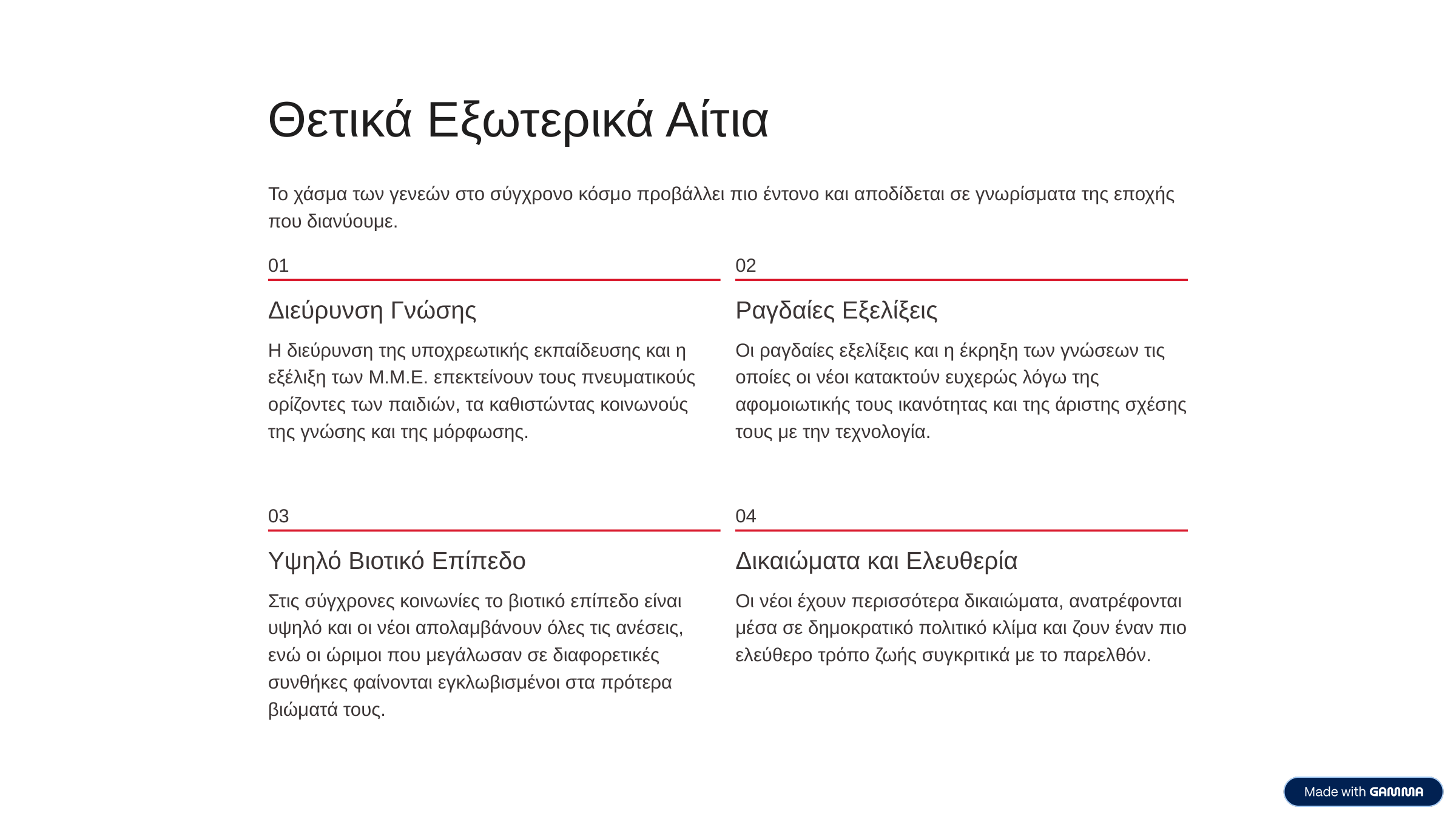

Θετικά Εξωτερικά Αίτια
Το χάσμα των γενεών στο σύγχρονο κόσμο προβάλλει πιο έντονο και αποδίδεται σε γνωρίσματα της εποχής που διανύουμε.
01
02

Διεύρυνση Γνώσης
Ραγδαίες Εξελίξεις
Η διεύρυνση της υποχρεωτικής εκπαίδευσης και η εξέλιξη των Μ.Μ.Ε. επεκτείνουν τους πνευματικούς ορίζοντες των παιδιών, τα καθιστώντας κοινωνούς της γνώσης και της μόρφωσης.
Οι ραγδαίες εξελίξεις και η έκρηξη των γνώσεων τις οποίες οι νέοι κατακτούν ευχερώς λόγω της αφομοιωτικής τους ικανότητας και της άριστης σχέσης τους με την τεχνολογία.
03
04

Υψηλό Βιοτικό Επίπεδο
Δικαιώματα και Ελευθερία
Στις σύγχρονες κοινωνίες το βιοτικό επίπεδο είναι υψηλό και οι νέοι απολαμβάνουν όλες τις ανέσεις, ενώ οι ώριμοι που μεγάλωσαν σε διαφορετικές συνθήκες φαίνονται εγκλωβισμένοι στα πρότερα βιώματά τους.
Οι νέοι έχουν περισσότερα δικαιώματα, ανατρέφονται μέσα σε δημοκρατικό πολιτικό κλίμα και ζουν έναν πιο ελεύθερο τρόπο ζωής συγκριτικά με το παρελθόν.